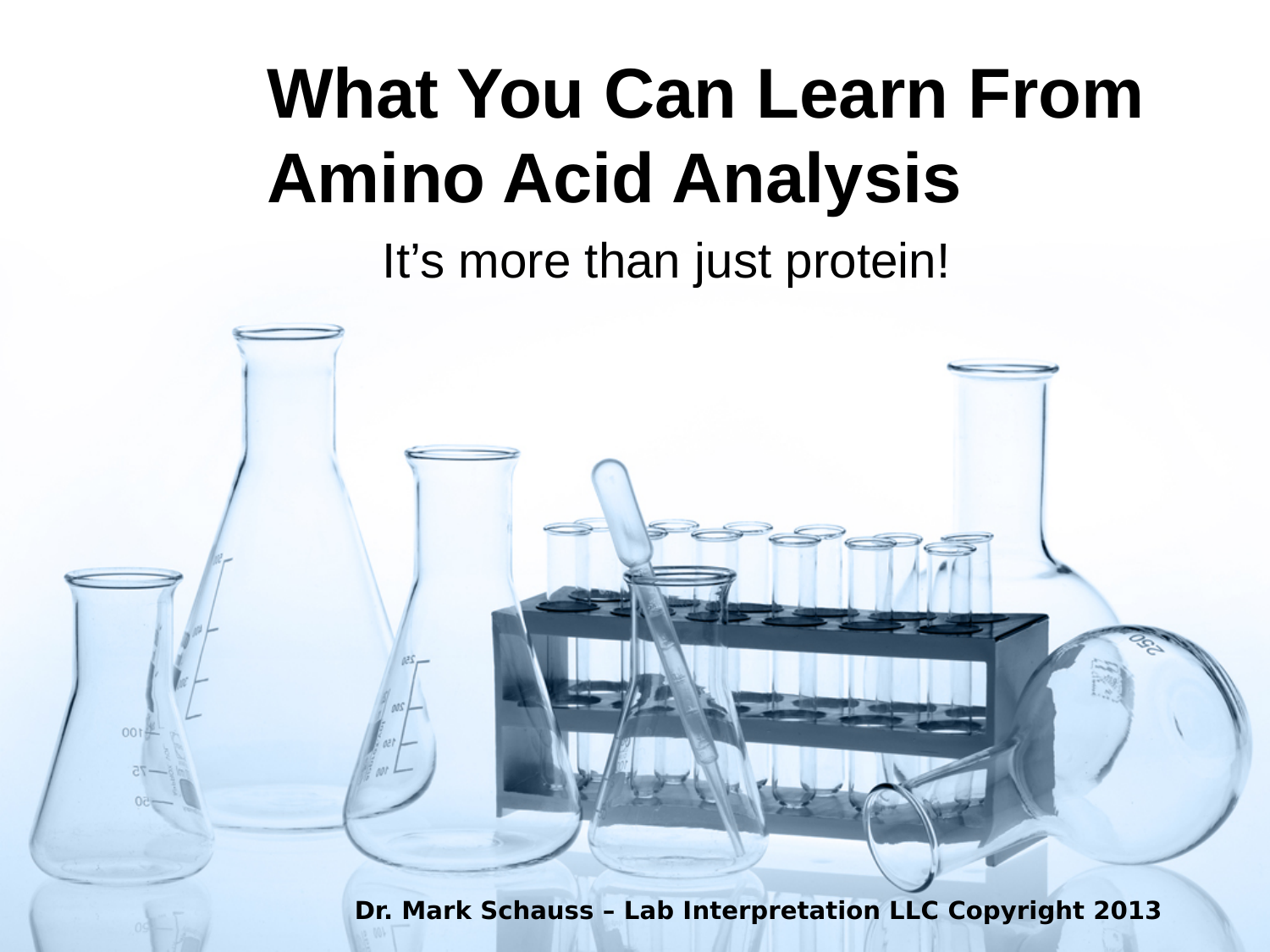

# What You Can Learn From Amino Acid Analysis
It’s more than just protein!
Dr. Mark Schauss – Lab Interpretation LLC Copyright 2013